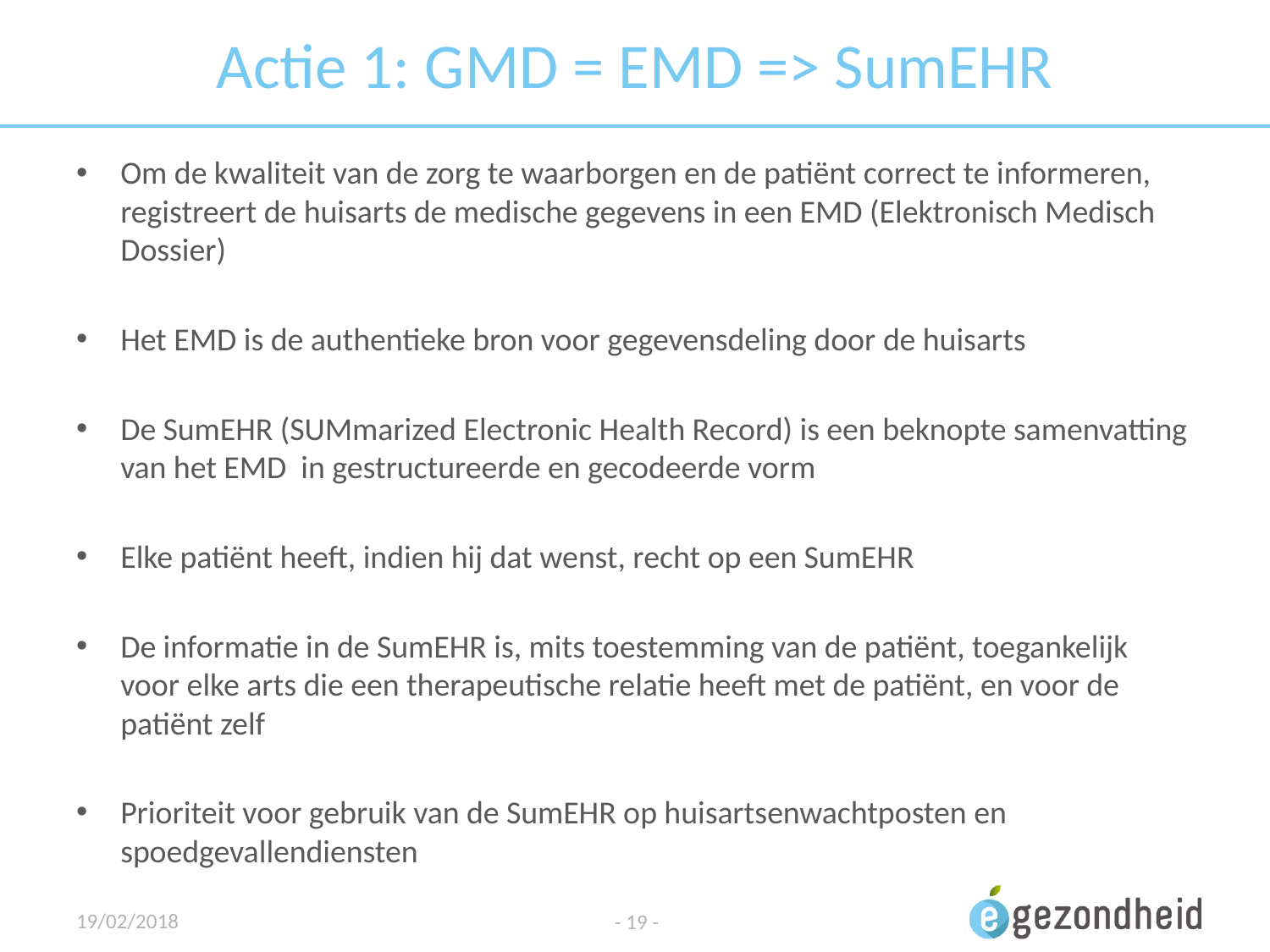

# Actie 1: GMD = EMD => SumEHR
Om de kwaliteit van de zorg te waarborgen en de patiënt correct te informeren, registreert de huisarts de medische gegevens in een EMD (Elektronisch Medisch Dossier)

Het EMD is de authentieke bron voor gegevensdeling door de huisarts

De SumEHR (SUMmarized Electronic Health Record) is een beknopte samenvatting van het EMD  in gestructureerde en gecodeerde vorm

Elke patiënt heeft, indien hij dat wenst, recht op een SumEHR

De informatie in de SumEHR is, mits toestemming van de patiënt, toegankelijk voor elke arts die een therapeutische relatie heeft met de patiënt, en voor de patiënt zelf

Prioriteit voor gebruik van de SumEHR op huisartsenwachtposten en spoedgevallendiensten

19/02/2018
- 19 -